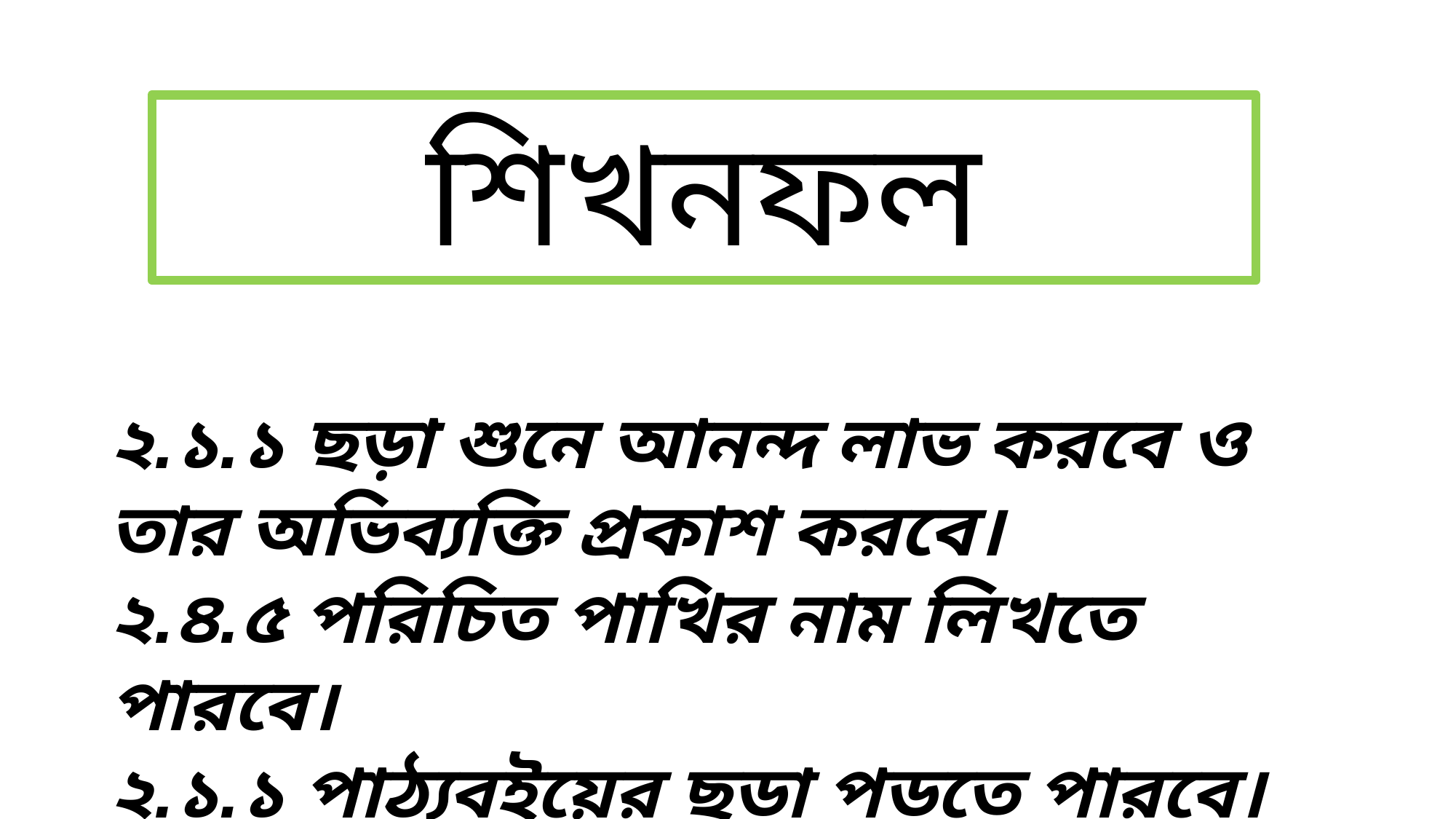

শিখনফল
২.১.১ ছড়া শুনে আনন্দ লাভ করবে ও তার অভিব্যক্তি প্রকাশ করবে।
২.৪.৫ পরিচিত পাখির নাম লিখতে পারবে।
২.১.১ পাঠ্যবইয়ের ছড়া পড়তে পারবে।